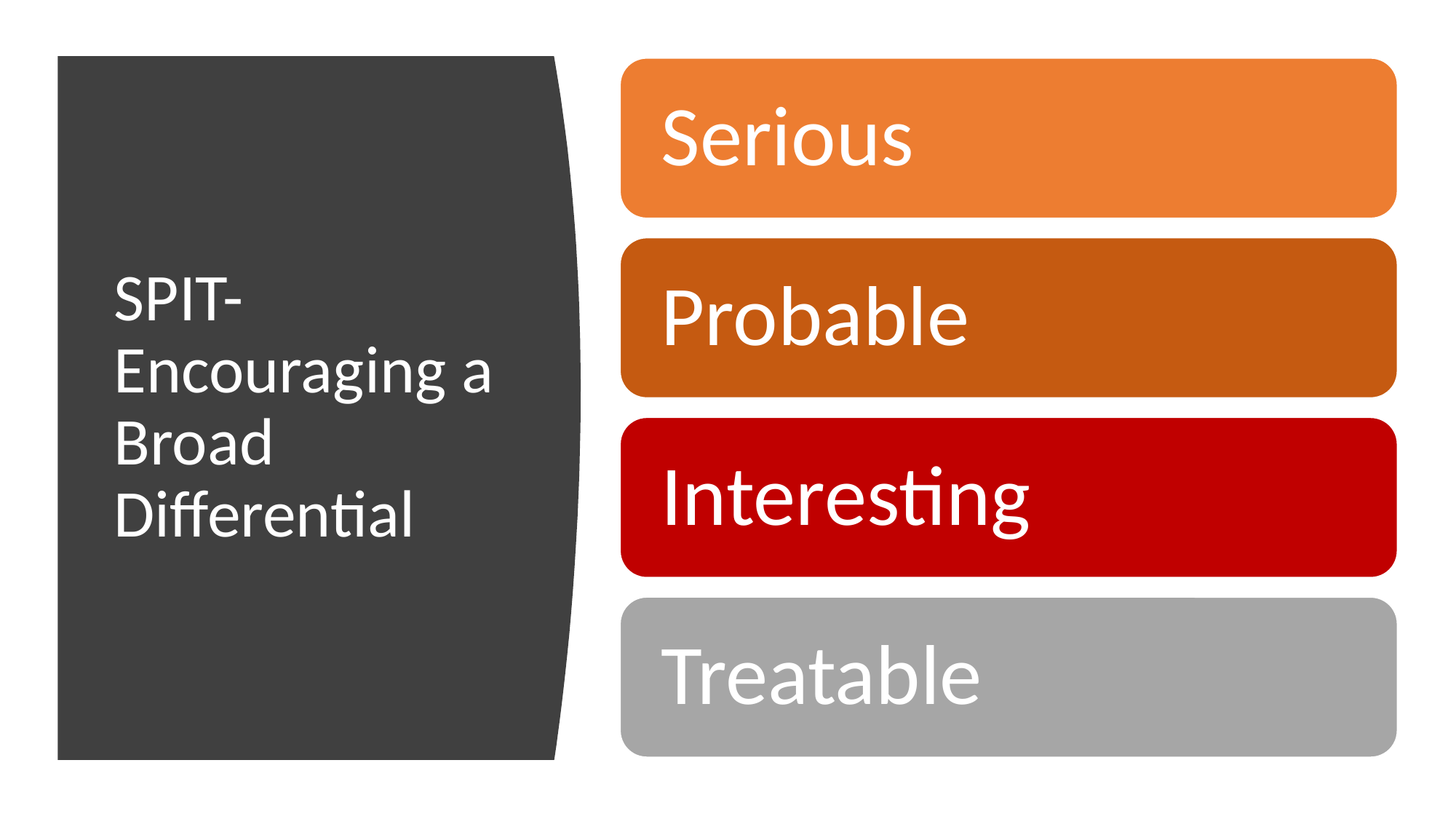

Serious
Probable
Interesting
Treatable

# SPIT- Encouraging a Broad Differential